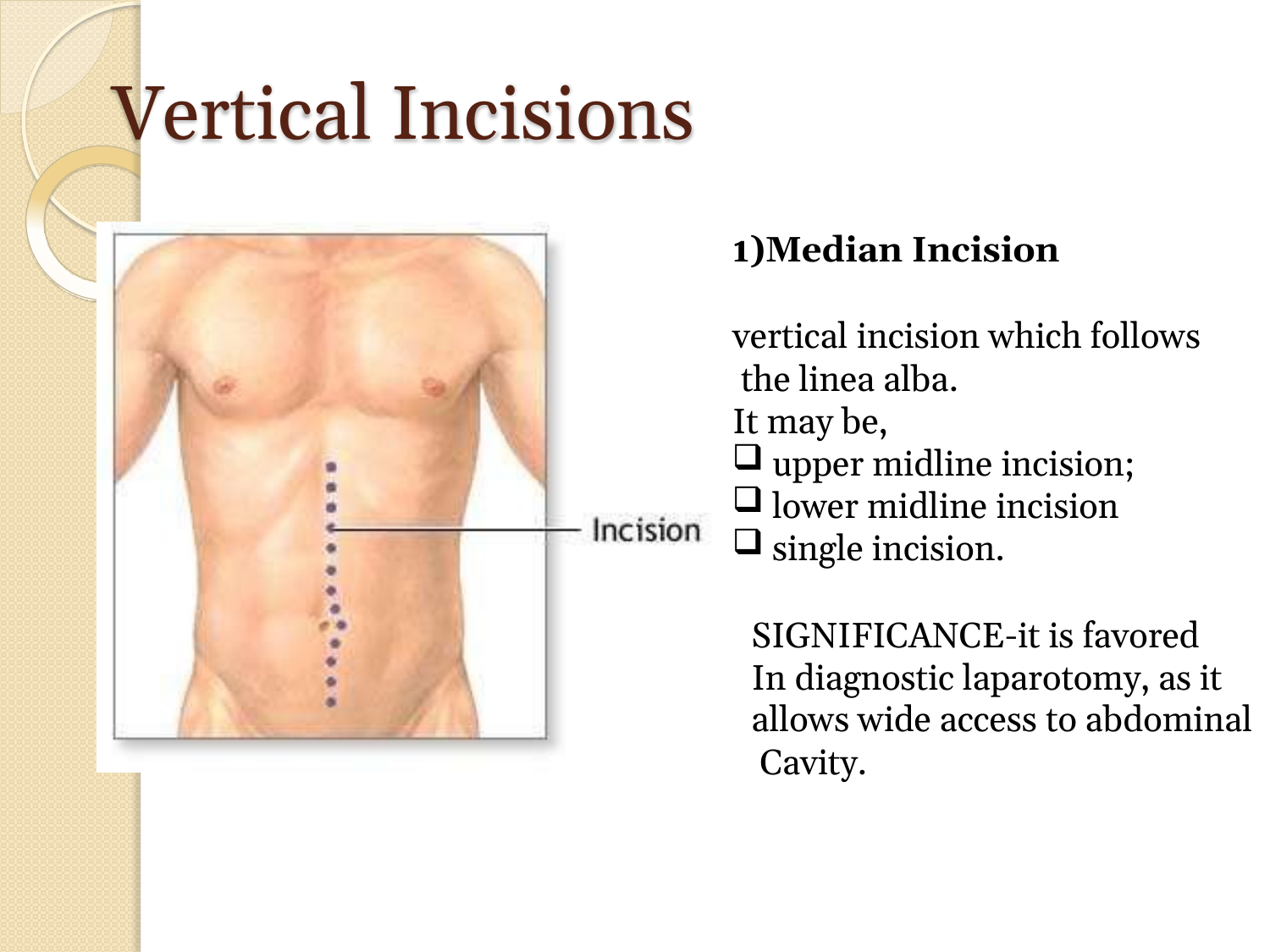

# Vertical Incisions

1)Median Incision

vertical incision which follows  the linea alba.
It may be,
upper midline incision;
lower midline incision
single incision.

SIGNIFICANCE-it is favored
In diagnostic laparotomy, as it  allows wide access to abdominal  Cavity.